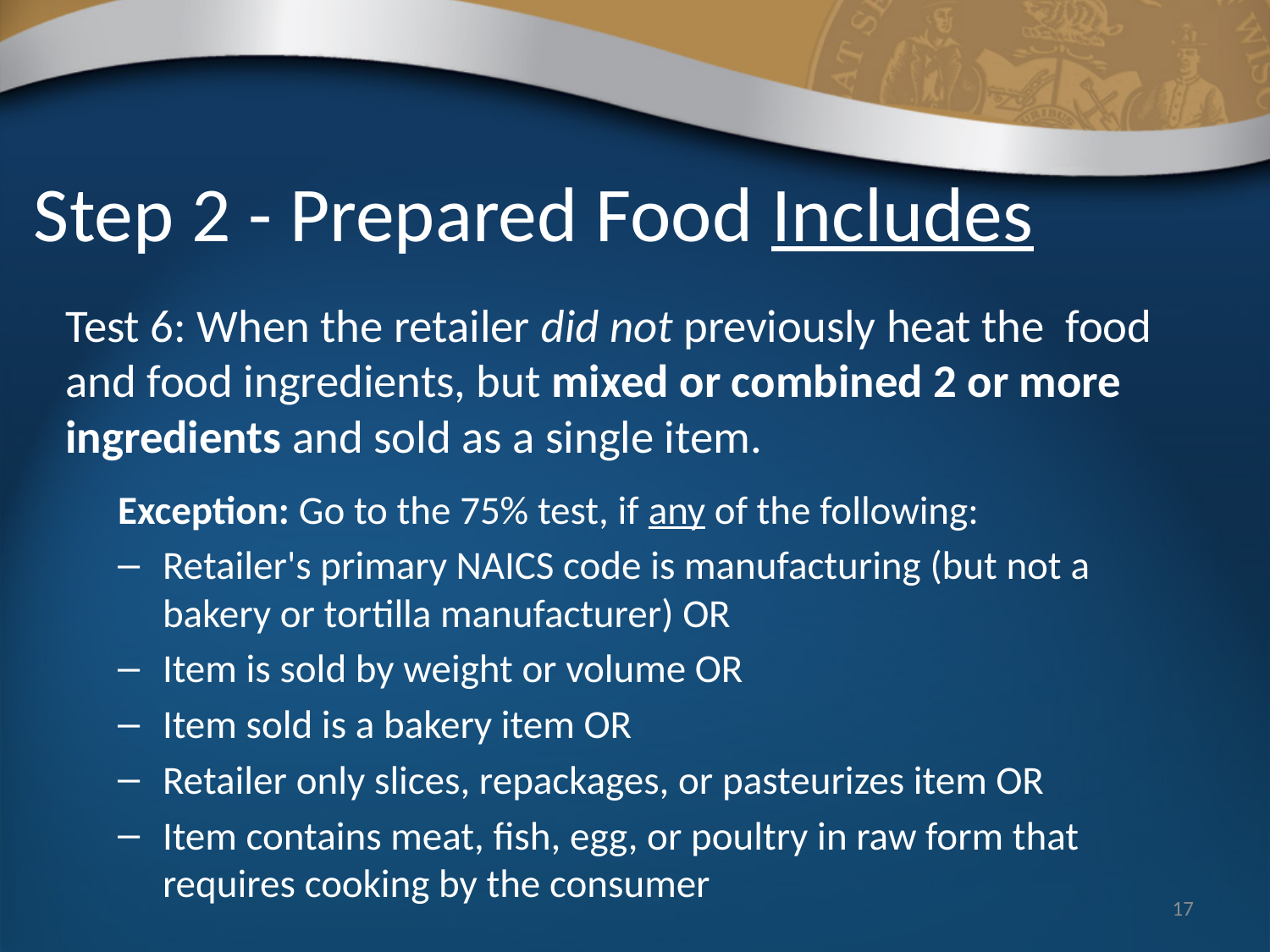

# Step 2 - Prepared Food Includes
Test 6: When the retailer did not previously heat the  food and food ingredients, but mixed or combined 2 or more ingredients and sold as a single item.

Exception: Go to the 75% test, if any of the following:
Retailer's primary NAICS code is manufacturing (but not a bakery or tortilla manufacturer) OR
Item is sold by weight or volume OR
Item sold is a bakery item OR
Retailer only slices, repackages, or pasteurizes item OR
Item contains meat, fish, egg, or poultry in raw form that requires cooking by the consumer

17